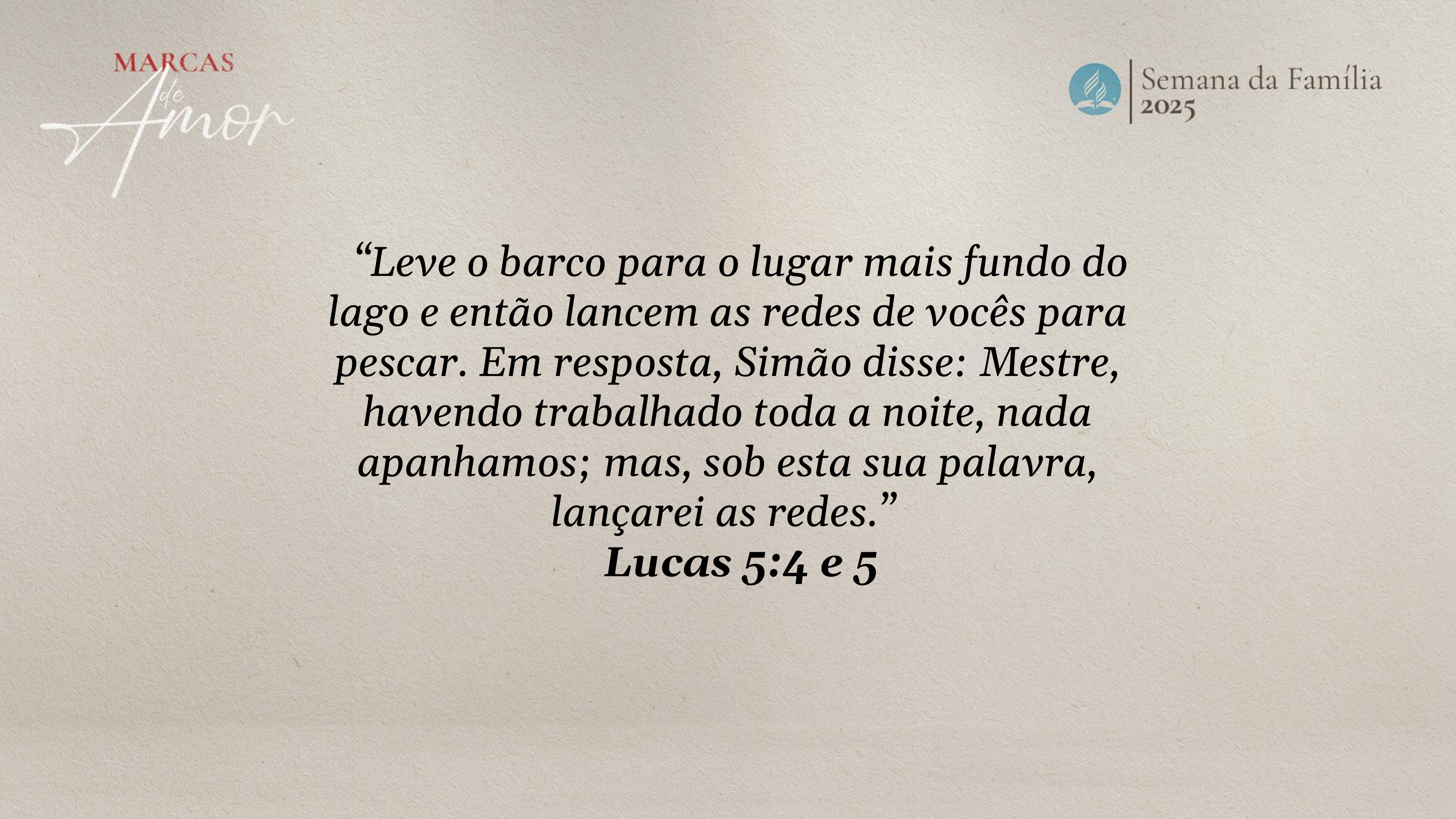

“Leve o barco para o lugar mais fundo do lago e então lancem as redes de vocês para pescar. Em resposta, Simão disse: Mestre, havendo trabalhado toda a noite, nada apanhamos; mas, sob esta sua palavra, lançarei as redes.”
Lucas 5:4 e 5